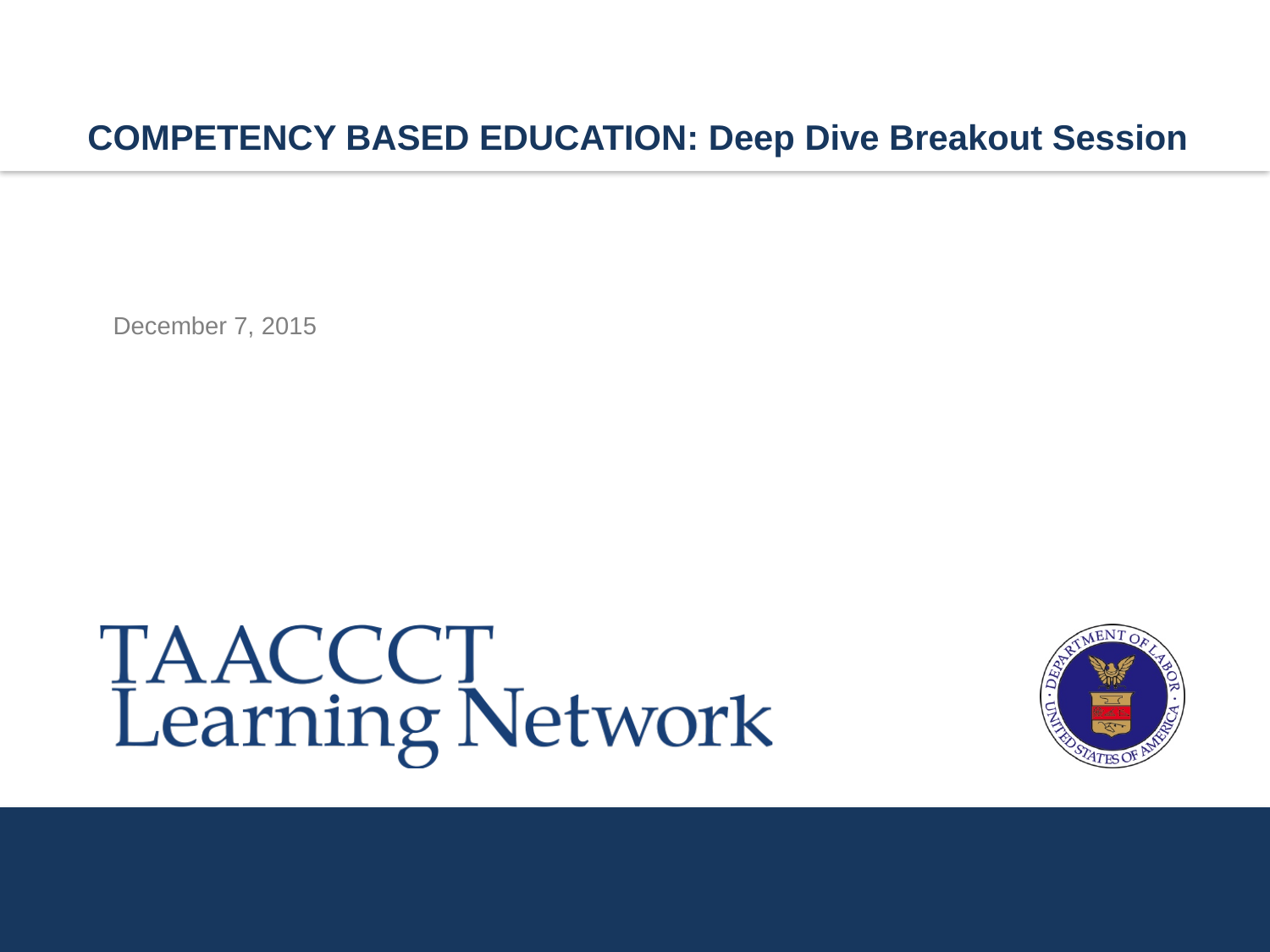

COMPETENCY BASED EDUCATION: Deep Dive Breakout Session
# December 7, 2015